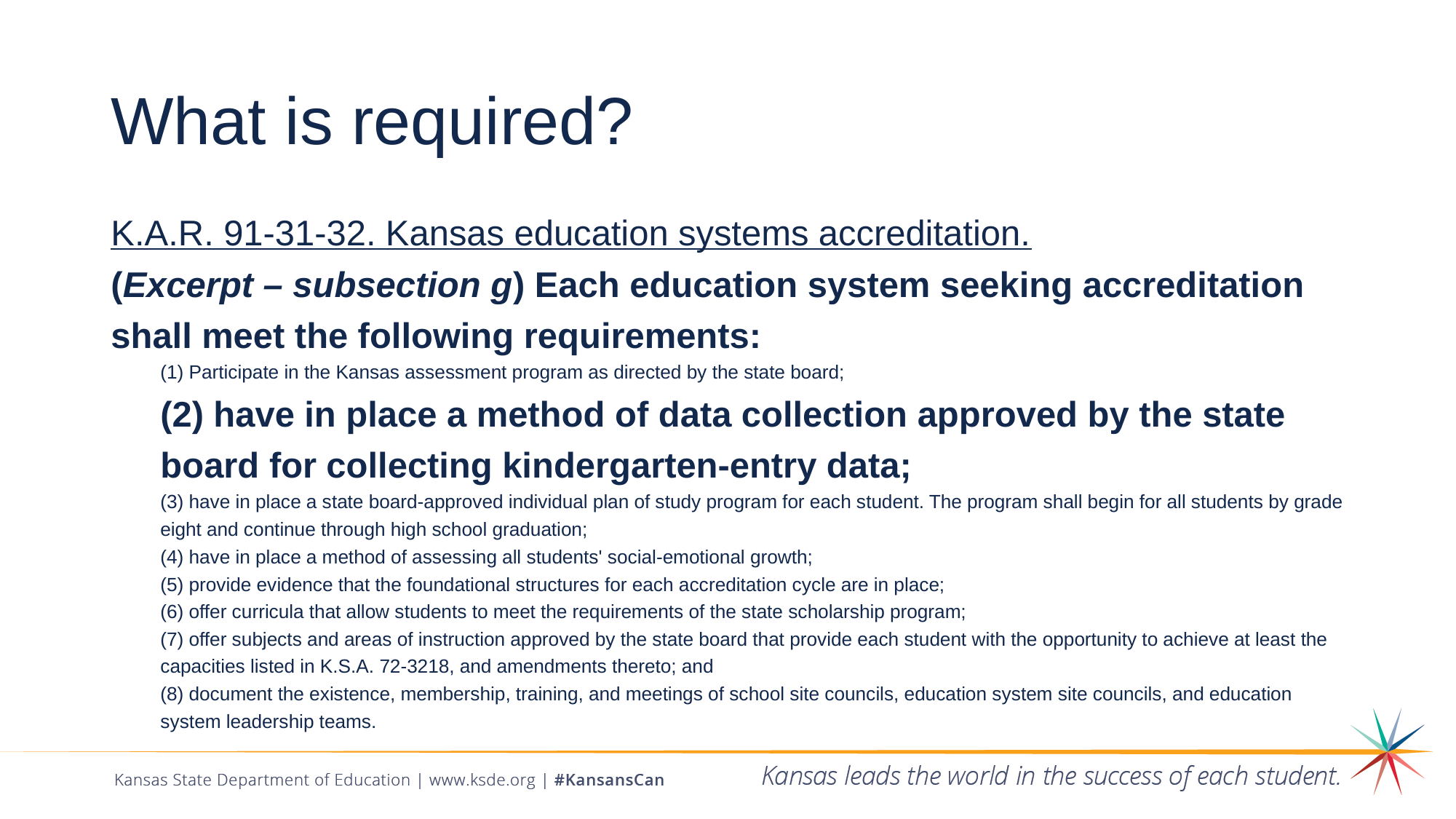

# What is required?
K.A.R. 91-31-32. Kansas education systems accreditation.
(Excerpt – subsection g) Each education system seeking accreditation shall meet the following requirements:
(1) Participate in the Kansas assessment program as directed by the state board;
(2) have in place a method of data collection approved by the state board for collecting kindergarten-entry data;
(3) have in place a state board-approved individual plan of study program for each student. The program shall begin for all students by grade eight and continue through high school graduation;
(4) have in place a method of assessing all students' social-emotional growth;
(5) provide evidence that the foundational structures for each accreditation cycle are in place;
(6) offer curricula that allow students to meet the requirements of the state scholarship program;
(7) offer subjects and areas of instruction approved by the state board that provide each student with the opportunity to achieve at least the capacities listed in K.S.A. 72-3218, and amendments thereto; and
(8) document the existence, membership, training, and meetings of school site councils, education system site councils, and education system leadership teams.